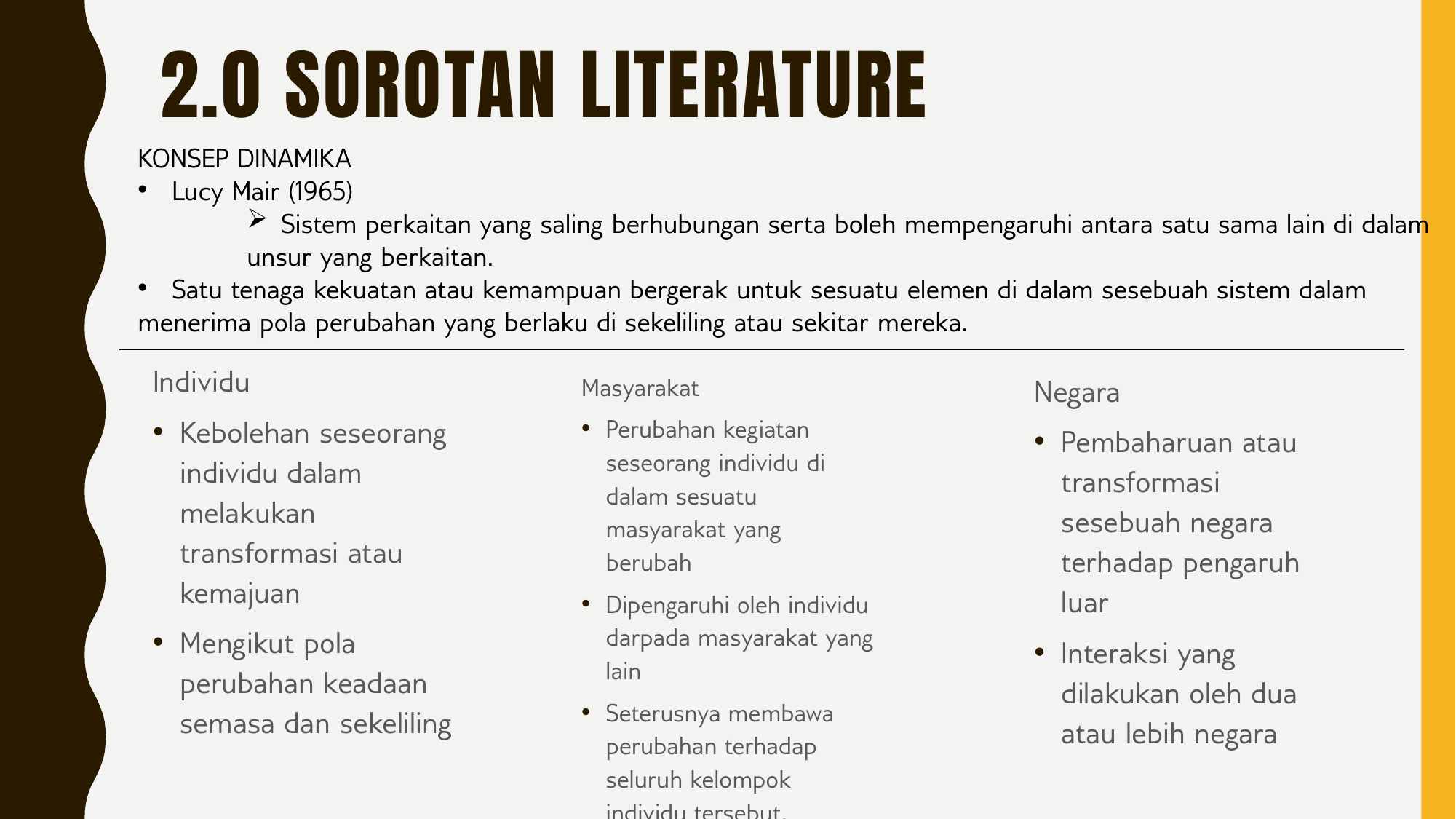

# 2.0 SOROTAN LITERATURE
KONSEP DINAMIKA
Lucy Mair (1965)
Sistem perkaitan yang saling berhubungan serta boleh mempengaruhi antara satu sama lain di dalam
unsur yang berkaitan.
Satu tenaga kekuatan atau kemampuan bergerak untuk sesuatu elemen di dalam sesebuah sistem dalam
menerima pola perubahan yang berlaku di sekeliling atau sekitar mereka.

Individu
Kebolehan seseorang individu dalam melakukan transformasi atau kemajuan
Mengikut pola perubahan keadaan semasa dan sekeliling

Masyarakat
Perubahan kegiatan seseorang individu di dalam sesuatu masyarakat yang berubah
Dipengaruhi oleh individu darpada masyarakat yang lain
Seterusnya membawa perubahan terhadap seluruh kelompok individu tersebut.

Negara
Pembaharuan atau transformasi sesebuah negara terhadap pengaruh luar
Interaksi yang dilakukan oleh dua atau lebih negara